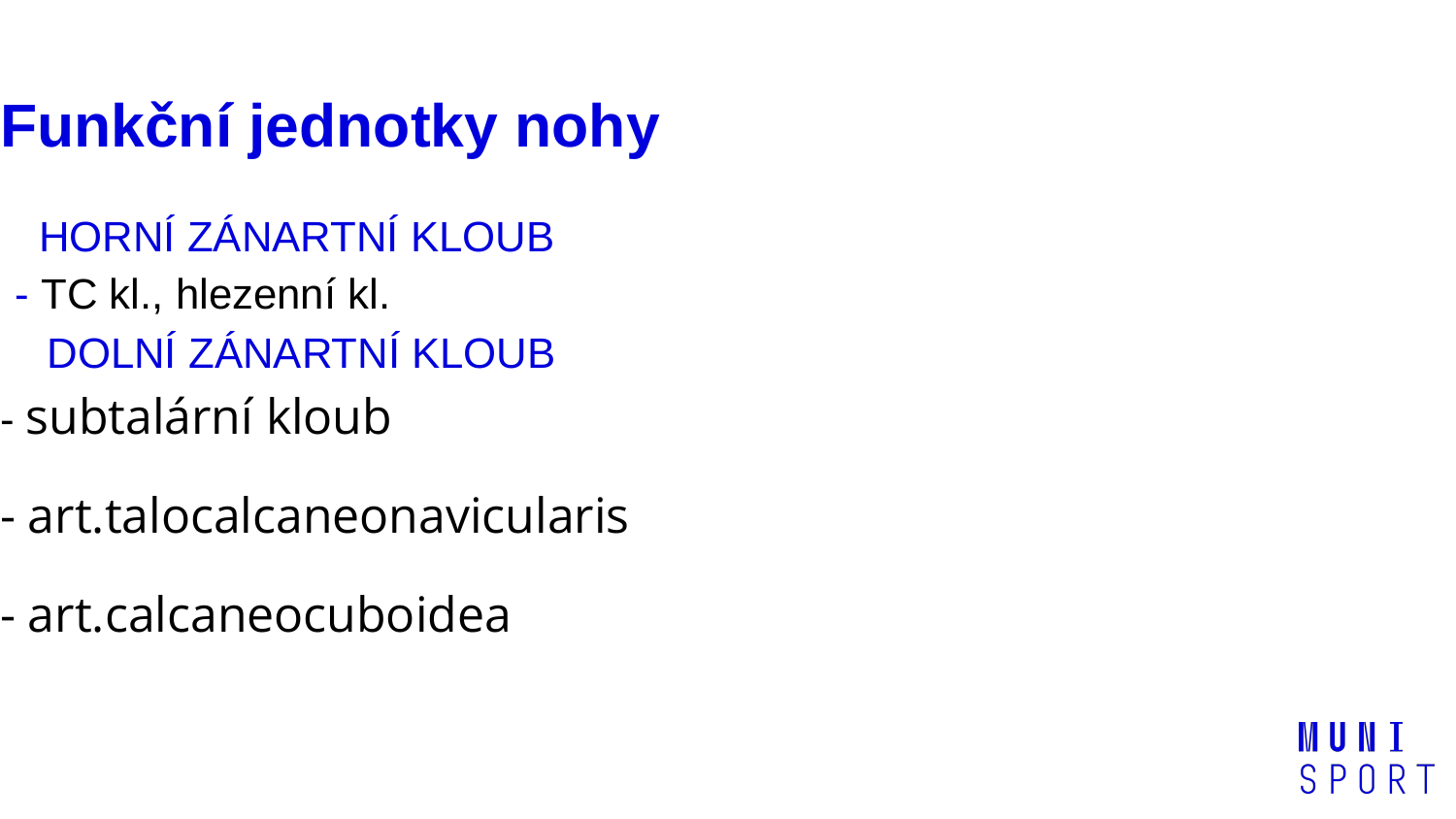

Funkční jednotky nohy
  HORNÍ ZÁNARTNÍ KLOUB
- TC kl., hlezenní kl.
    DOLNÍ ZÁNARTNÍ KLOUB
- subtalární kloub
- art.talocalcaneonavicularis
- art.calcaneocuboidea